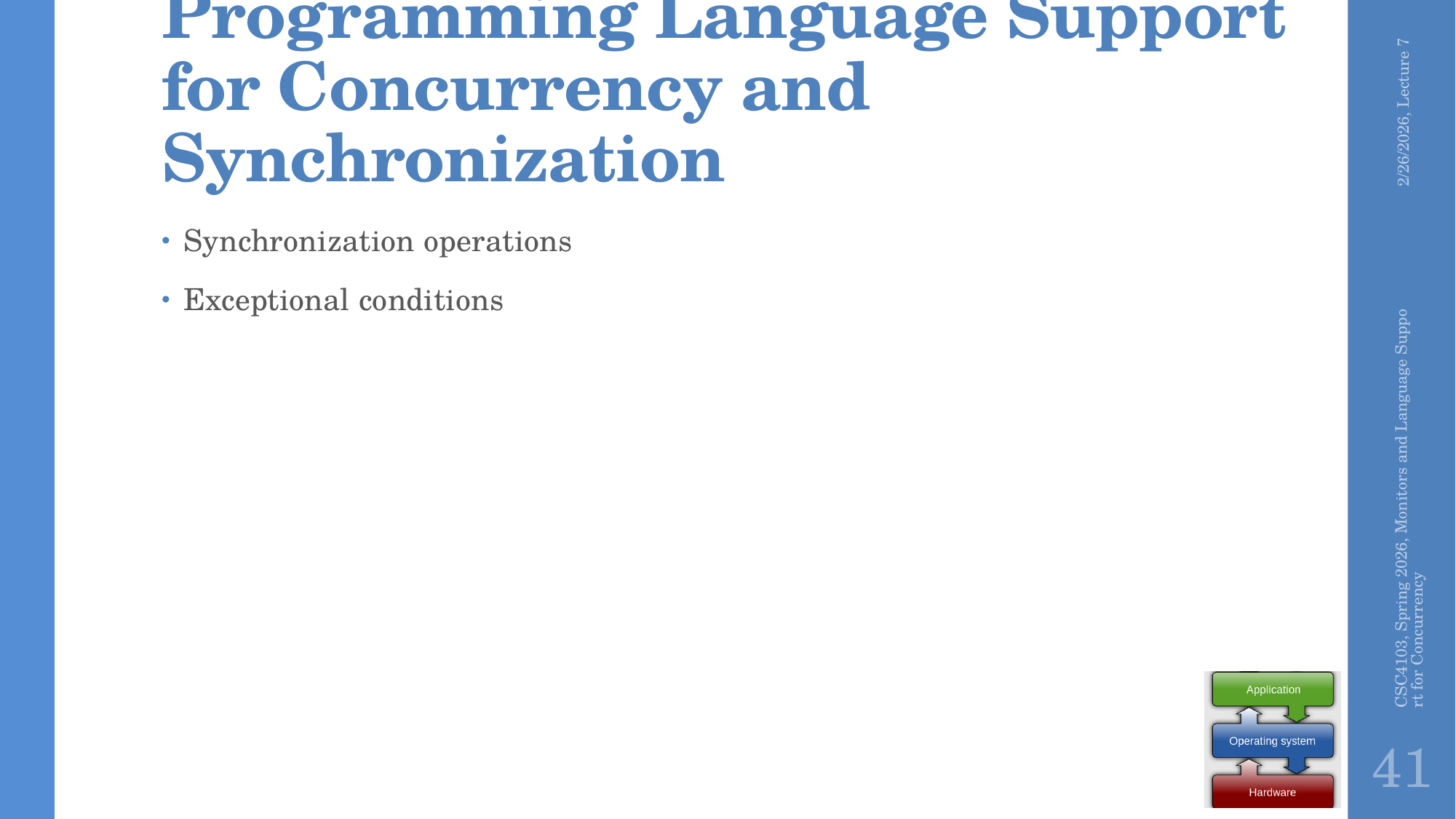

# Programming Language Support for Concurrency and Synchronization
2/26/2026, Lecture 7
Synchronization operations
Exceptional conditions
CSC4103, Spring 2026, Monitors and Language Support for Concurrency
41